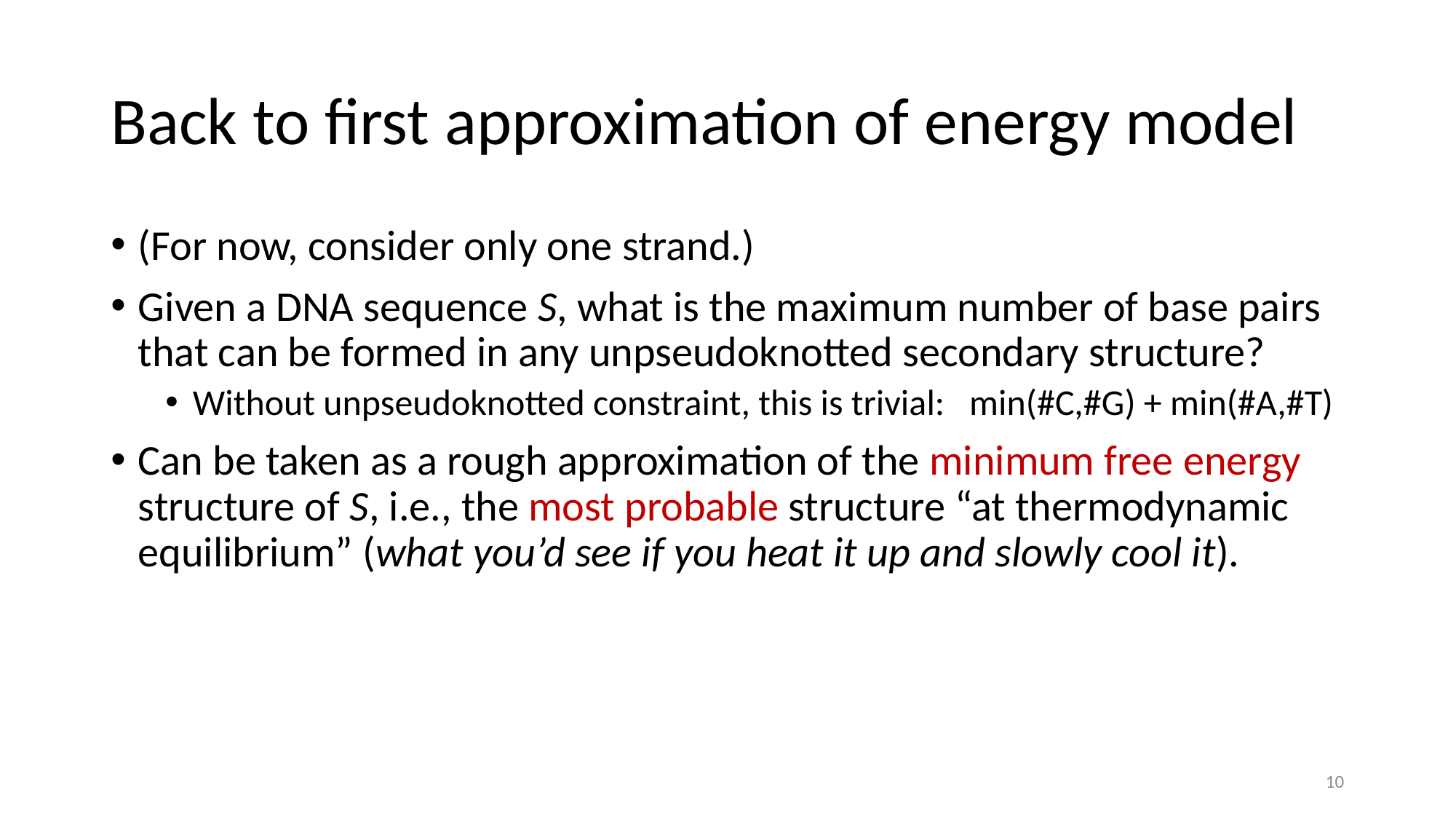

# Back to first approximation of energy model
(For now, consider only one strand.)
Given a DNA sequence S, what is the maximum number of base pairs that can be formed in any unpseudoknotted secondary structure?
Without unpseudoknotted constraint, this is trivial:   min(#C,#G) + min(#A,#T)
Can be taken as a rough approximation of the minimum free energy structure of S, i.e., the most probable structure “at thermodynamic equilibrium” (what you’d see if you heat it up and slowly cool it).
10